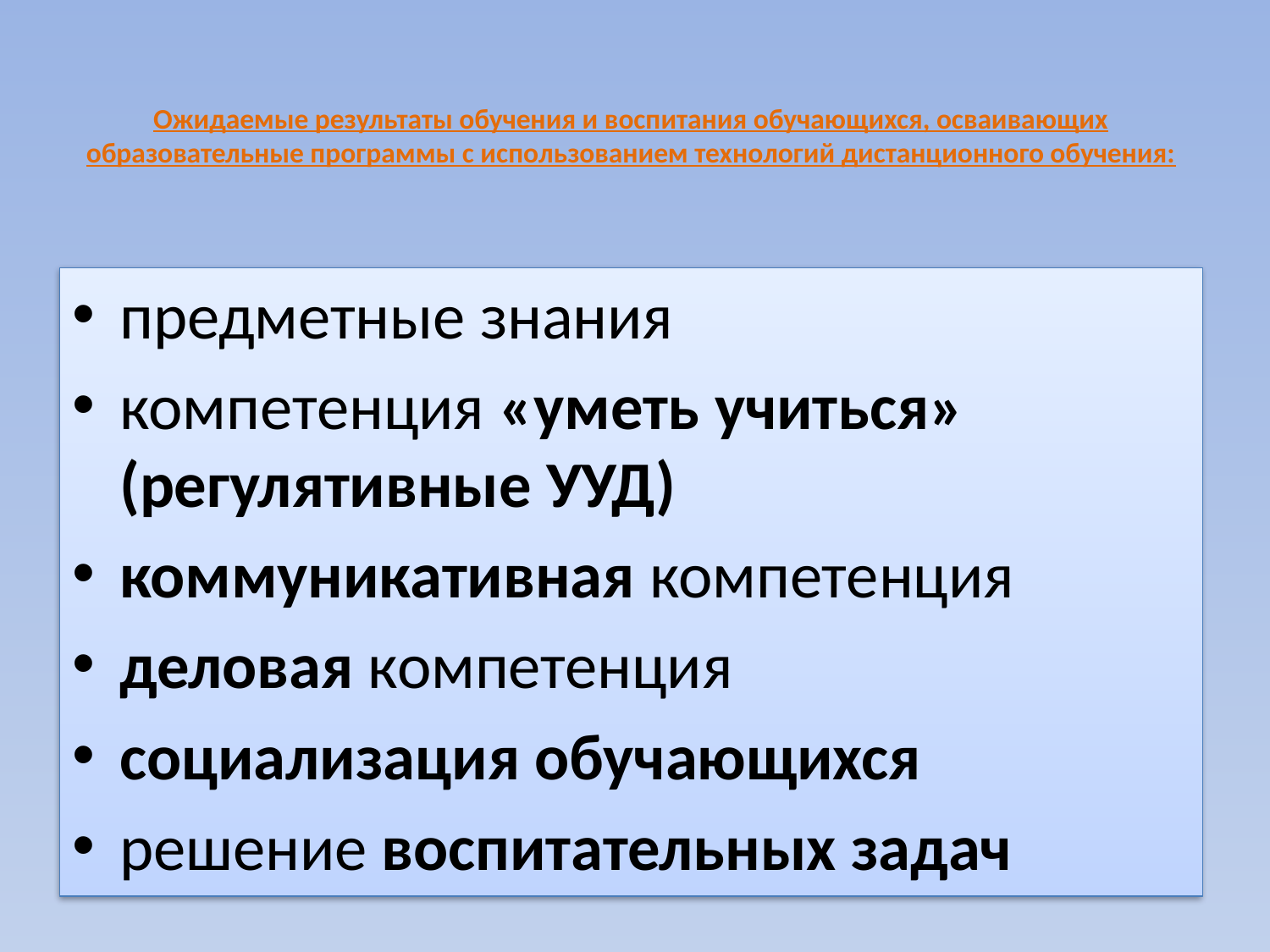

# Ожидаемые результаты обучения и воспитания обучающихся, осваивающих образовательные программы с использованием технологий дистанционного обучения:
предметные знания
компетенция «уметь учиться» (регулятивные УУД)
коммуникативная компетенция
деловая компетенция
социализация обучающихся
решение воспитательных задач